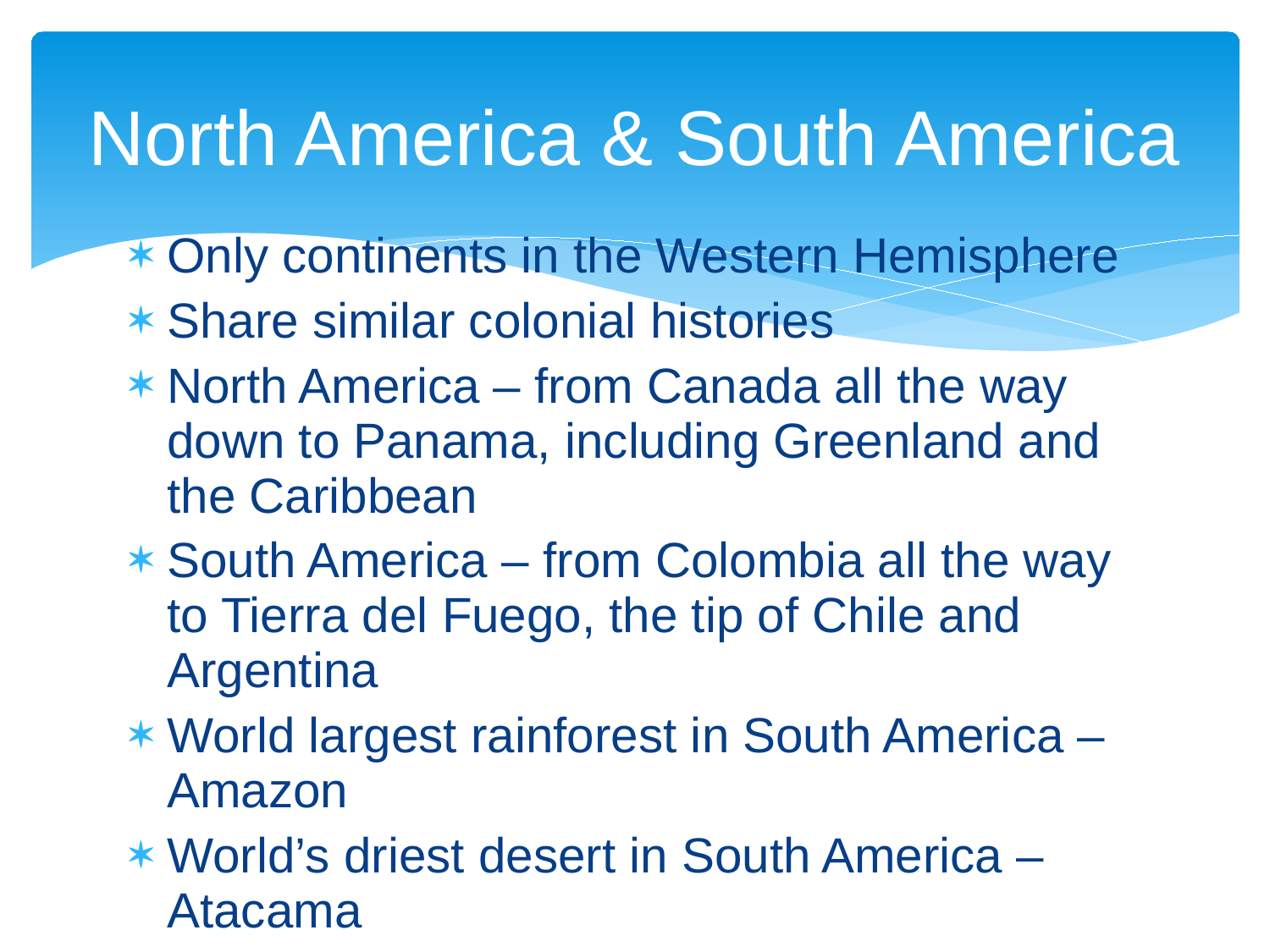

# North America & South America
Only continents in the Western Hemisphere
Share similar colonial histories
North America – from Canada all the way down to Panama, including Greenland and the Caribbean
South America – from Colombia all the way to Tierra del Fuego, the tip of Chile and Argentina
World largest rainforest in South America – Amazon
World’s driest desert in South America – Atacama